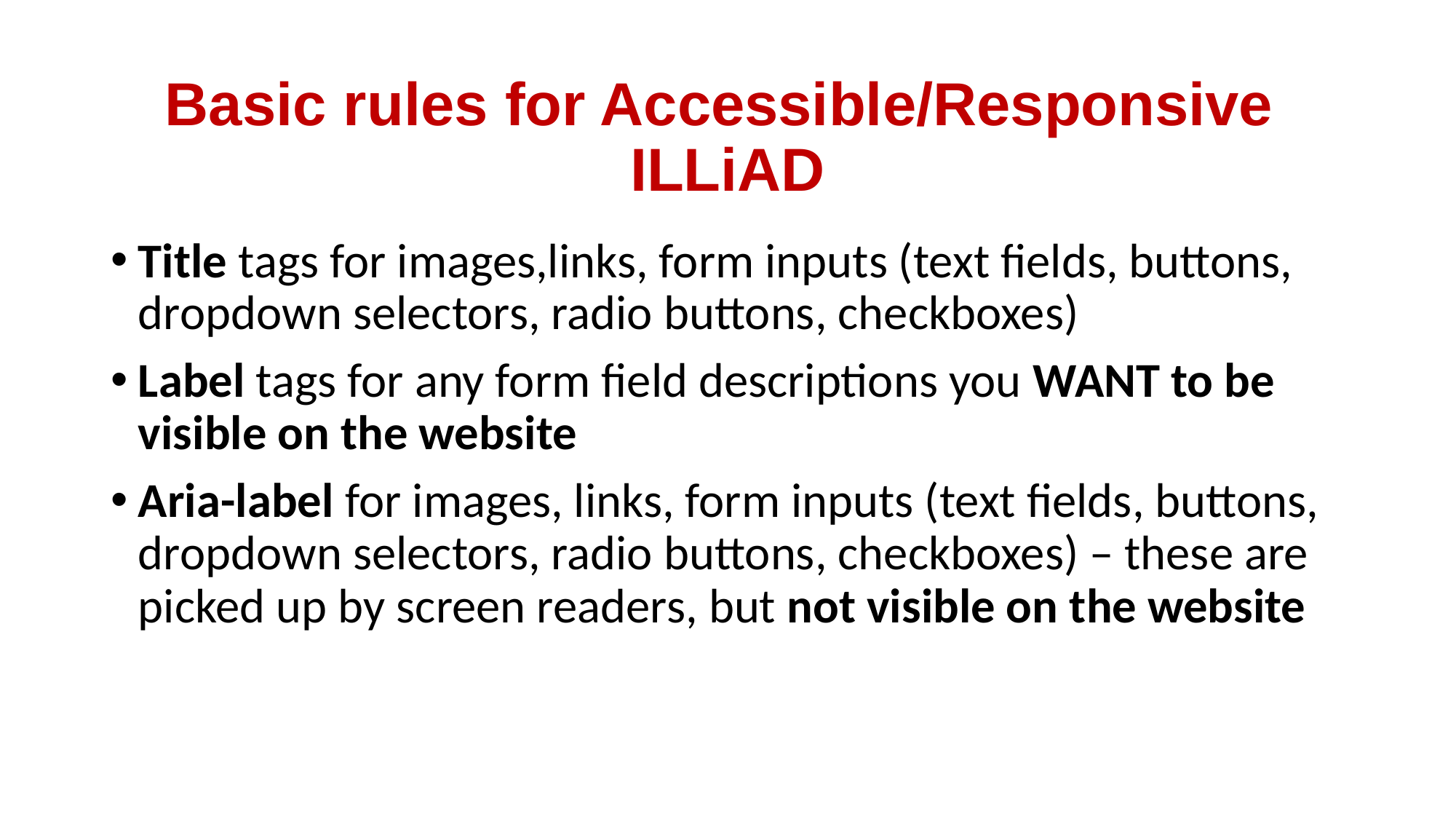

# Basic rules for Accessible/Responsive ILLiAD
Title tags for images,links, form inputs (text fields, buttons, dropdown selectors, radio buttons, checkboxes)
Label tags for any form field descriptions you WANT to be visible on the website
Aria-label for images, links, form inputs (text fields, buttons, dropdown selectors, radio buttons, checkboxes) – these are picked up by screen readers, but not visible on the website